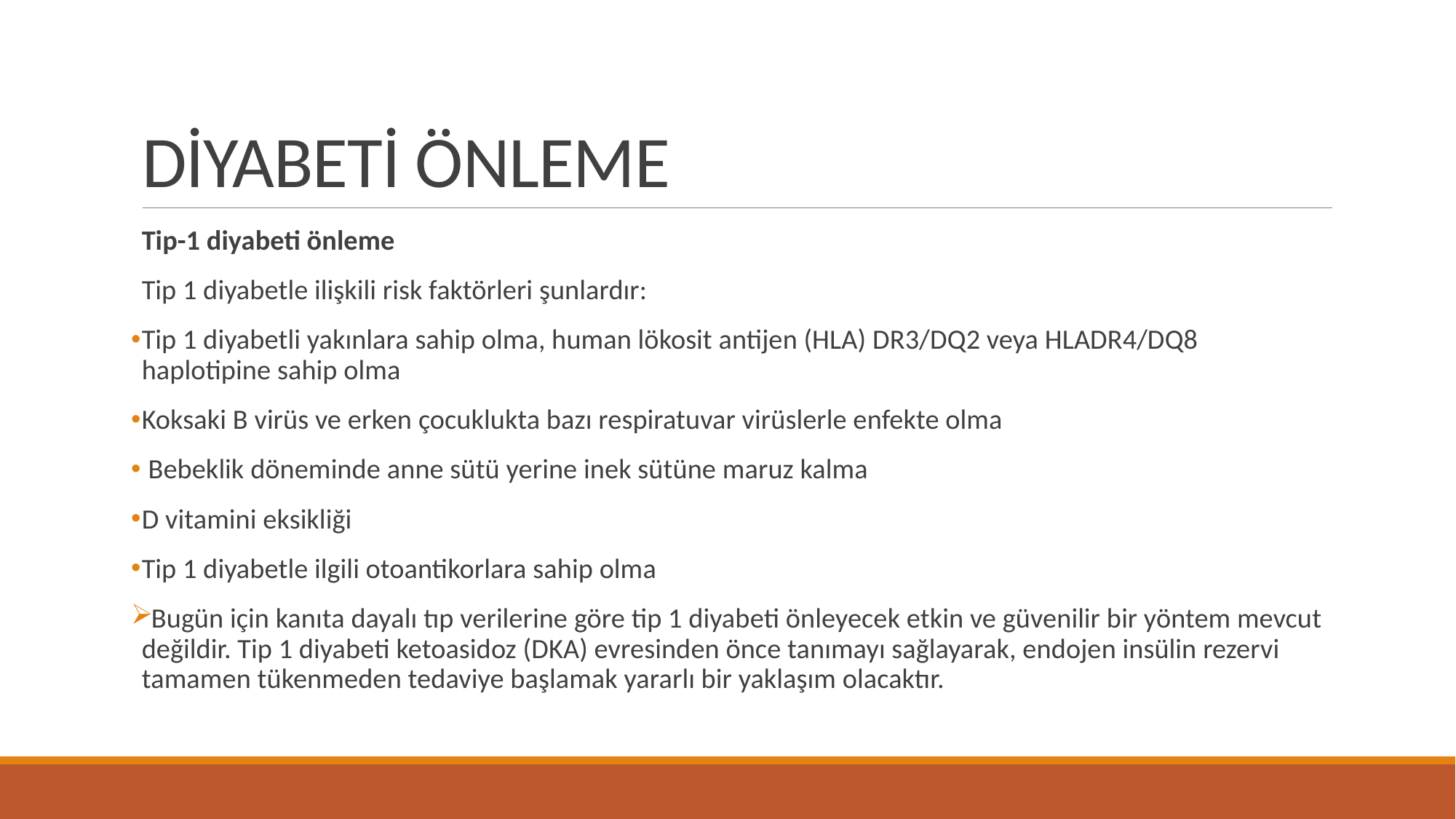

# DİYABETİ ÖNLEME
Tip-1 diyabeti önleme
Tip 1 diyabetle ilişkili risk faktörleri şunlardır:
Tip 1 diyabetli yakınlara sahip olma, human lökosit antijen (HLA) DR3/DQ2 veya HLADR4/DQ8 haplotipine sahip olma
Koksaki B virüs ve erken çocuklukta bazı respiratuvar virüslerle enfekte olma
 Bebeklik döneminde anne sütü yerine inek sütüne maruz kalma
D vitamini eksikliği
Tip 1 diyabetle ilgili otoantikorlara sahip olma
Bugün için kanıta dayalı tıp verilerine göre tip 1 diyabeti önleyecek etkin ve güvenilir bir yöntem mevcut değildir. Tip 1 diyabeti ketoasidoz (DKA) evresinden önce tanımayı sağlayarak, endojen insülin rezervi tamamen tükenmeden tedaviye başlamak yararlı bir yaklaşım olacaktır.